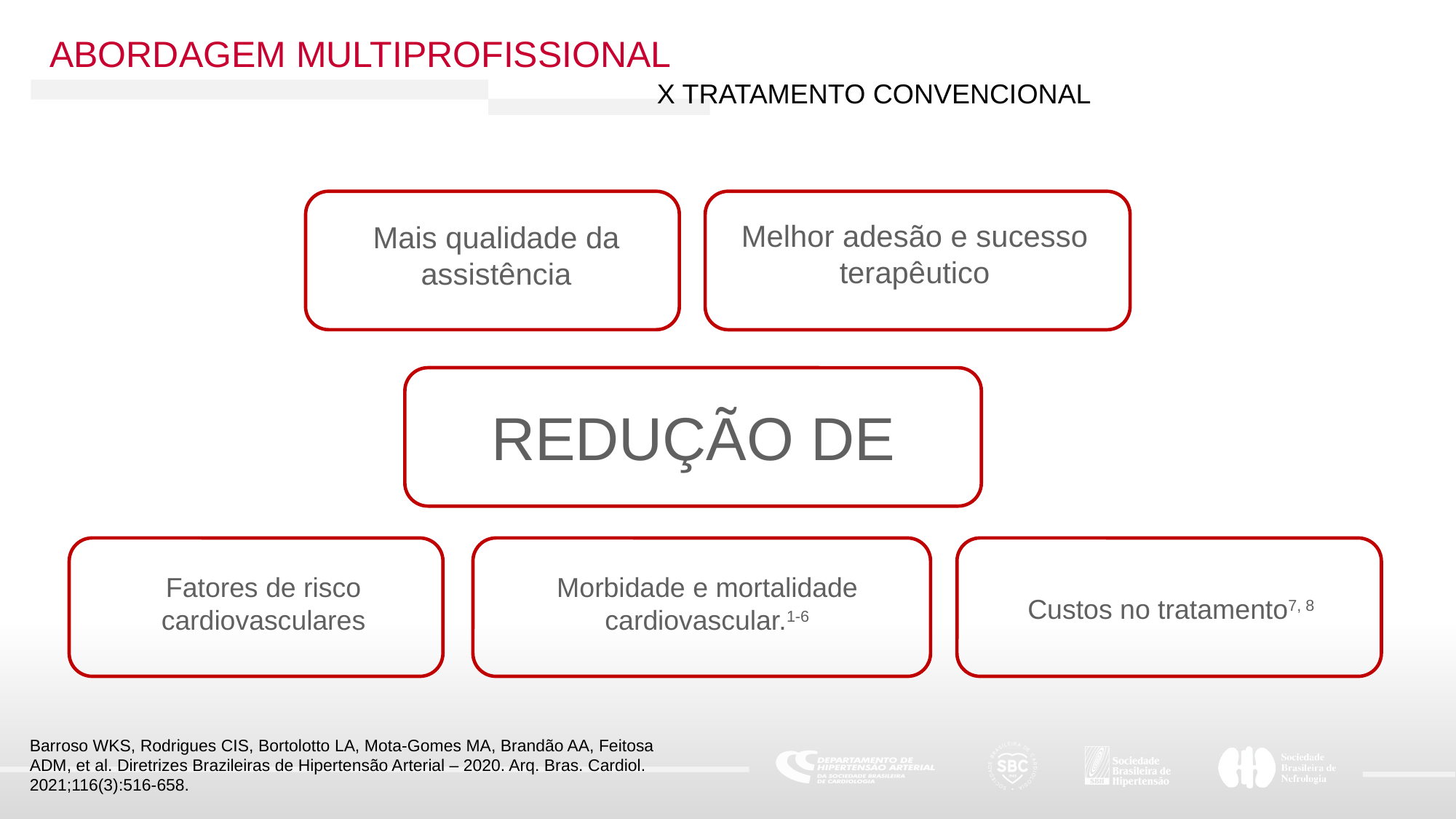

ABORDAGEM MULTIPROFISSIONAL
X TRATAMENTO CONVENCIONAL

Melhor adesão e sucesso terapêutico

Mais qualidade da assistência

REDUÇÃO DE

Fatores de risco cardiovasculares

Morbidade e mortalidade cardiovascular.1-6
Custos no tratamento7, 8

Barroso WKS, Rodrigues CIS, Bortolotto LA, Mota-Gomes MA, Brandão AA, Feitosa ADM, et al. Diretrizes Brazileiras de Hipertensão Arterial – 2020. Arq. Bras. Cardiol. 2021;116(3):516-658.